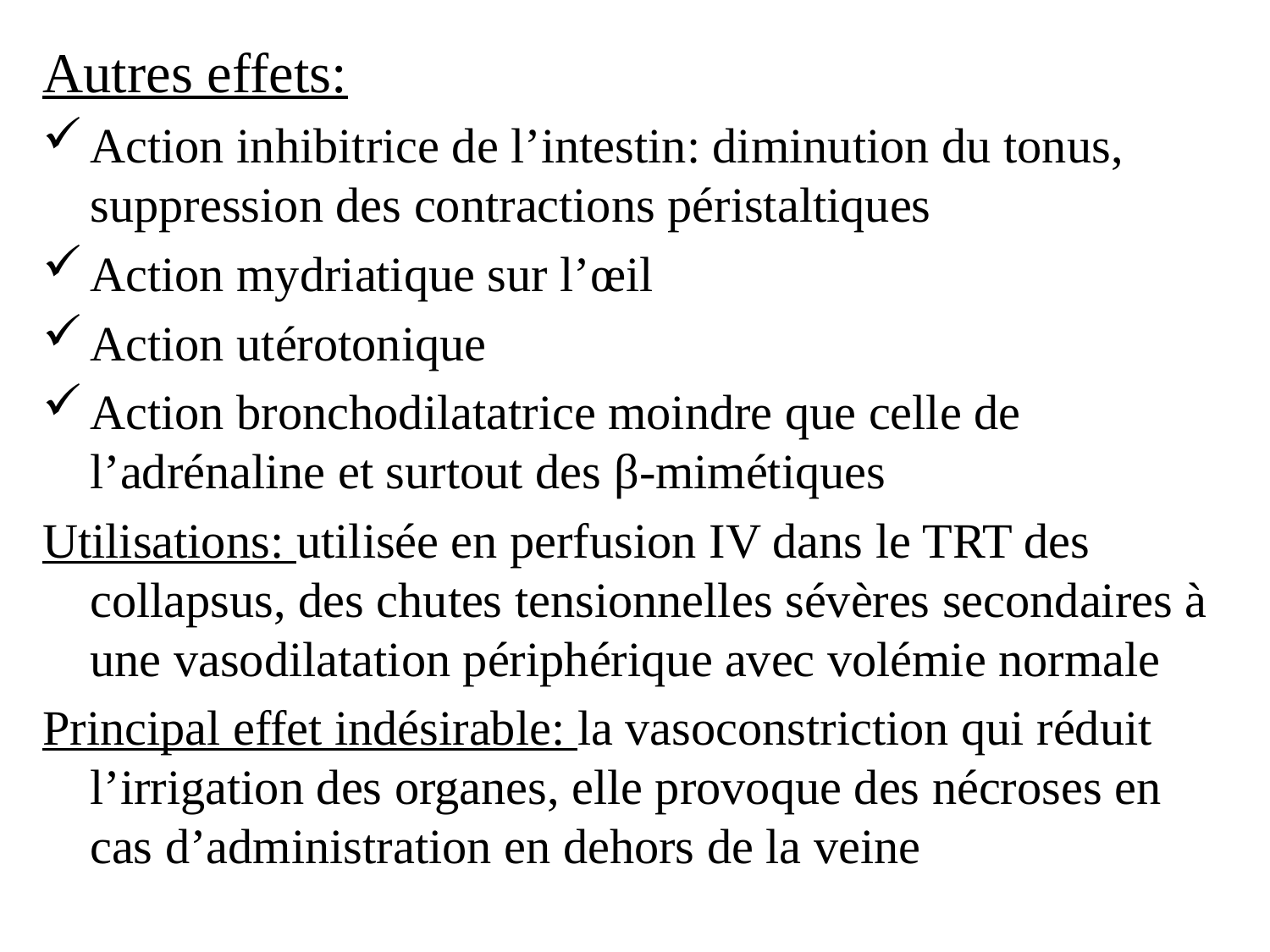

Autres effets:
Action inhibitrice de l’intestin: diminution du tonus, suppression des contractions péristaltiques
Action mydriatique sur l’œil
Action utérotonique
Action bronchodilatatrice moindre que celle de l’adrénaline et surtout des β-mimétiques
Utilisations: utilisée en perfusion IV dans le TRT des collapsus, des chutes tensionnelles sévères secondaires à une vasodilatation périphérique avec volémie normale
Principal effet indésirable: la vasoconstriction qui réduit l’irrigation des organes, elle provoque des nécroses en cas d’administration en dehors de la veine